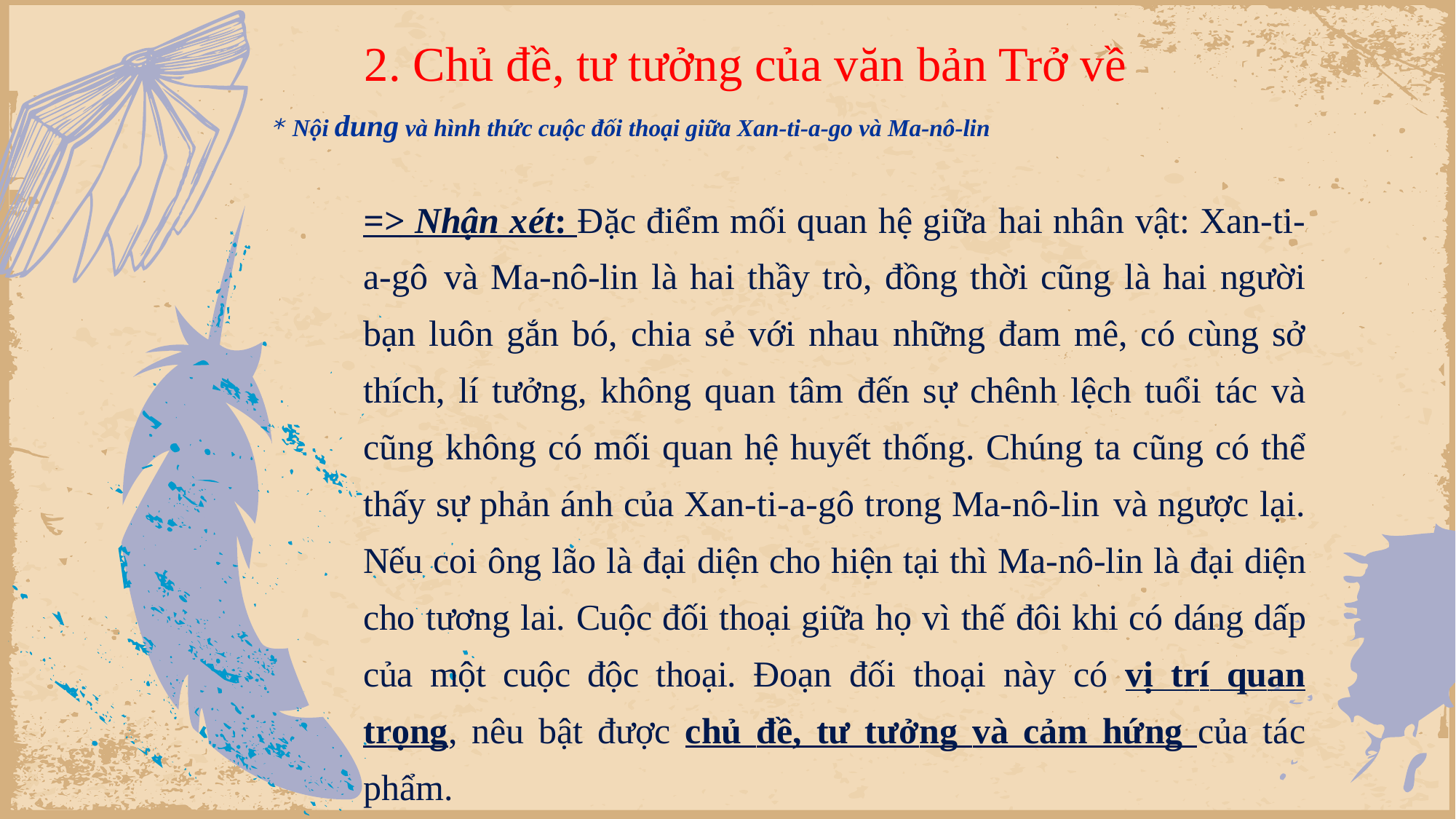

2. Chủ đề, tư tưởng của văn bản Trở về
* Nội dung và hình thức cuộc đối thoại giữa Xan-ti-a-go và Ma-nô-lin
=> Nhận xét: Đặc điểm mối quan hệ giữa hai nhân vật: Xan-ti-a-gô và Ma-nô-lin là hai thầy trò, đồng thời cũng là hai người bạn luôn gắn bó, chia sẻ với nhau những đam mê, có cùng sở thích, lí tưởng, không quan tâm đến sự chênh lệch tuổi tác và cũng không có mối quan hệ huyết thống. Chúng ta cũng có thể thấy sự phản ánh của Xan-ti-a-gô trong Ma-nô-lin và ngược lại. Nếu coi ông lão là đại diện cho hiện tại thì Ma-nô-lin là đại diện cho tương lai. Cuộc đối thoại giữa họ vì thế đôi khi có dáng dấp của một cuộc độc thoại. Đoạn đối thoại này có vị trí quan trọng, nêu bật được chủ đề, tư tưởng và cảm hứng của tác phẩm.